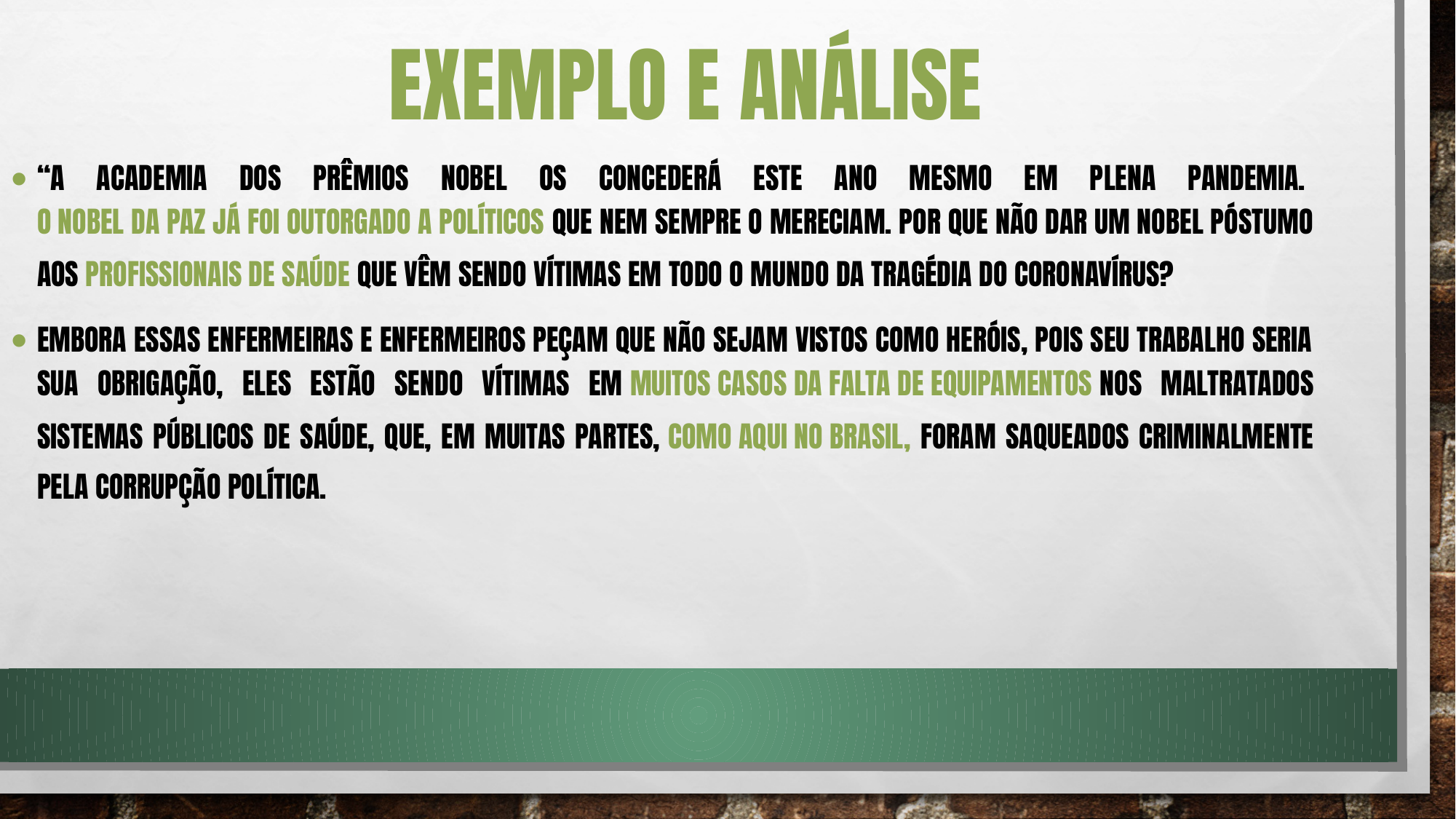

# EXEMPLO E ANÁLISE
“A Academia dos Prêmios Nobel os concederá este ano mesmo em plena pandemia. O Nobel da Paz já foi outorgado a políticos que nem sempre o mereciam. Por que não dar um Nobel póstumo aos profissionais de saúde que vêm sendo vítimas em todo o mundo da tragédia do coronavírus?
Embora essas enfermeiras e enfermeiros peçam que não sejam vistos como heróis, pois seu trabalho seria sua obrigação, eles estão sendo vítimas em muitos casos da falta de equipamentos nos maltratados sistemas públicos de saúde, que, em muitas partes, como aqui no Brasil, foram saqueados criminalmente pela corrupção política.